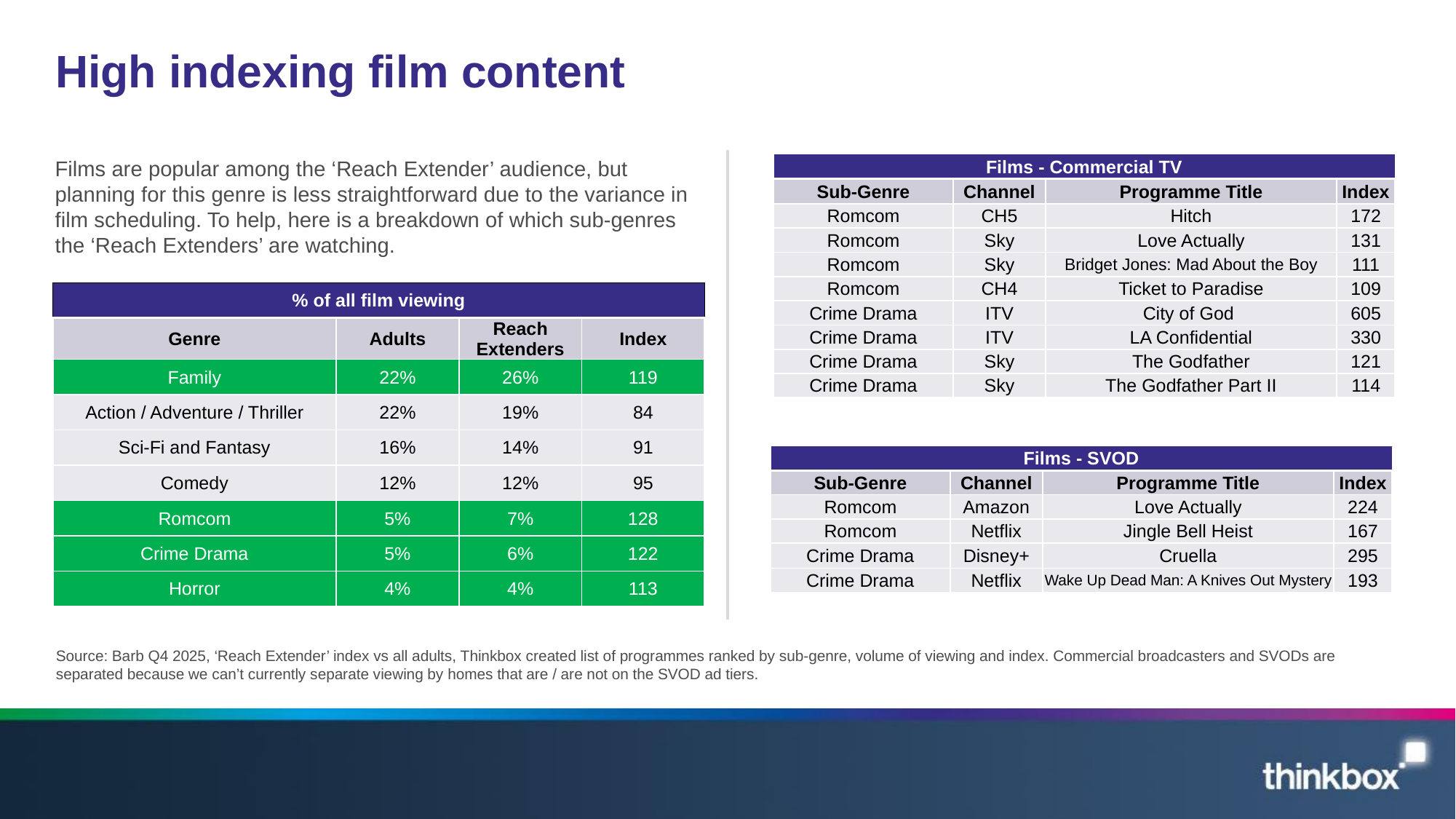

# High indexing film content
Films are popular among the ‘Reach Extender’ audience, but planning for this genre is less straightforward due to the variance in film scheduling. To help, here is a breakdown of which sub-genres the ‘Reach Extenders’ are watching.

| Films - Commercial TV |  |  |  |
| --- | --- | --- | --- |
| Sub-Genre | Channel | Programme Title | Index |
| Romcom | CH5 | Hitch | 172 |
| Romcom | Sky | Love Actually | 131 |
| Romcom | Sky | Bridget Jones: Mad About the Boy | 111 |
| Romcom | CH4 | Ticket to Paradise | 109 |
| Crime Drama | ITV | City of God | 605 |
| Crime Drama | ITV | LA Confidential | 330 |
| Crime Drama | Sky | The Godfather | 121 |
| Crime Drama | Sky | The Godfather Part II | 114 |
| % of all film viewing |  |  |  |
| --- | --- | --- | --- |
| Genre | Adults | Reach Extenders | Index |
| Family | 16% | 24% | 146 |
| Action / Adventure / Thriller | 26% | 21% | 81 |
| Sci-Fi and Fantasy | 16% | 15% | 94 |
| Comedy | 12% | 13% | 104 |
| Crime Drama | 6% | 6% | 104 |
| Horror | 4% | 4% | 110 |
| Romcom | 3% | 4% | 120 |
| % of all film viewing |  |  |  |
| --- | --- | --- | --- |
| Genre | Adults | Reach Extenders | Index |
| Family | 22% | 26% | 119 |
| Action / Adventure / Thriller | 22% | 19% | 84 |
| Sci-Fi and Fantasy | 16% | 14% | 91 |
| Comedy | 12% | 12% | 95 |
| Romcom | 5% | 7% | 128 |
| Crime Drama | 5% | 6% | 122 |
| Horror | 4% | 4% | 113 |
| Films - SVOD |  |  |  |
| --- | --- | --- | --- |
| Sub-Genre | Channel | Programme Title | Index |
| Romcom | Amazon | Love Actually | 224 |
| Romcom | Netflix | Jingle Bell Heist | 167 |
| Crime Drama | Disney+ | Cruella | 295 |
| Crime Drama | Netflix | Wake Up Dead Man: A Knives Out Mystery | 193 |
Source: Barb Q4 2025, ‘Reach Extender’ index vs all adults, Thinkbox created list of programmes ranked by sub-genre, volume of viewing and index. Commercial broadcasters and SVODs are separated because we can’t currently separate viewing by homes that are / are not on the SVOD ad tiers.